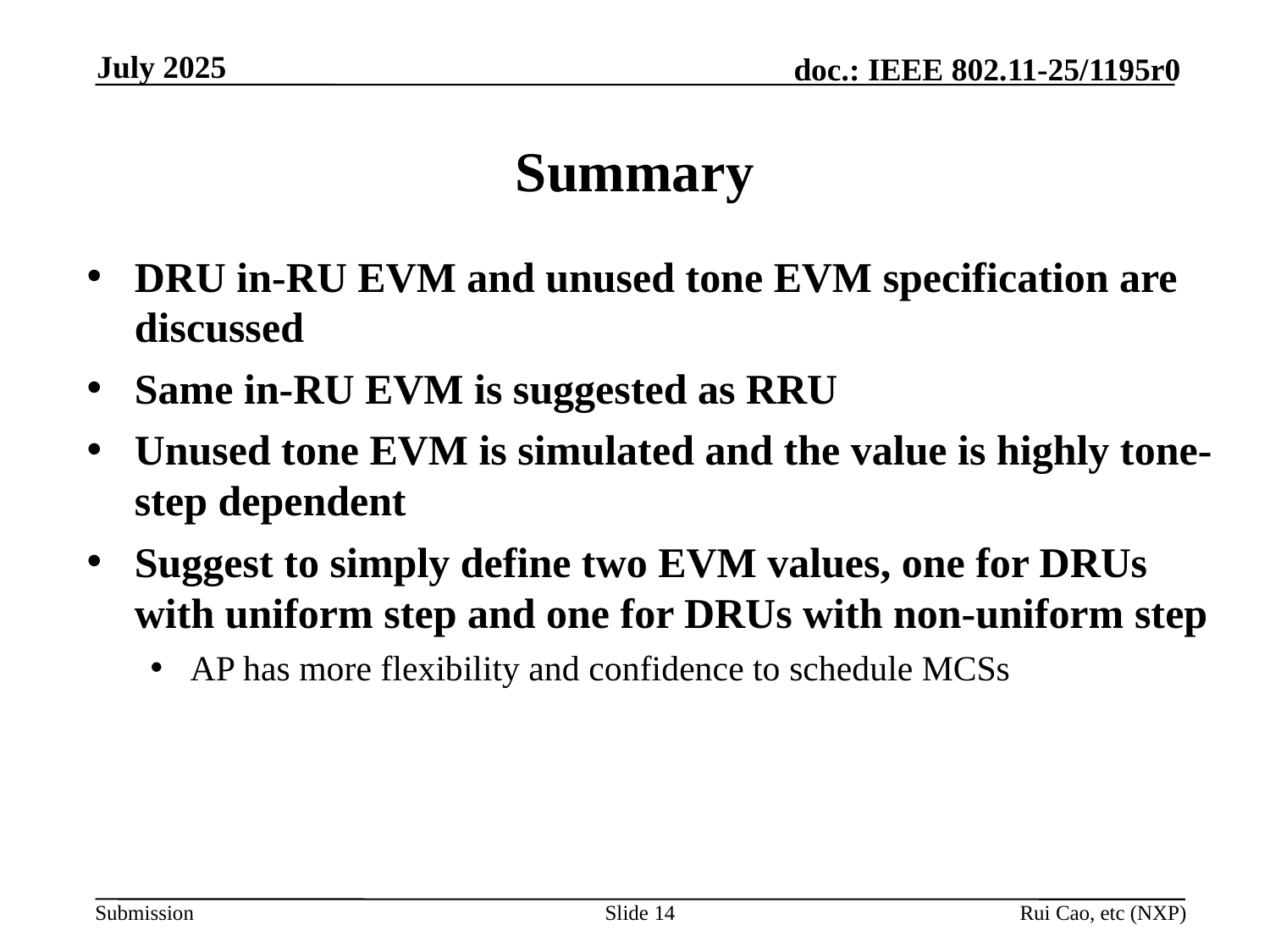

July 2025
# Summary
DRU in-RU EVM and unused tone EVM specification are discussed
Same in-RU EVM is suggested as RRU
Unused tone EVM is simulated and the value is highly tone-step dependent
Suggest to simply define two EVM values, one for DRUs with uniform step and one for DRUs with non-uniform step
AP has more flexibility and confidence to schedule MCSs

Slide 14
Rui Cao, etc (NXP)